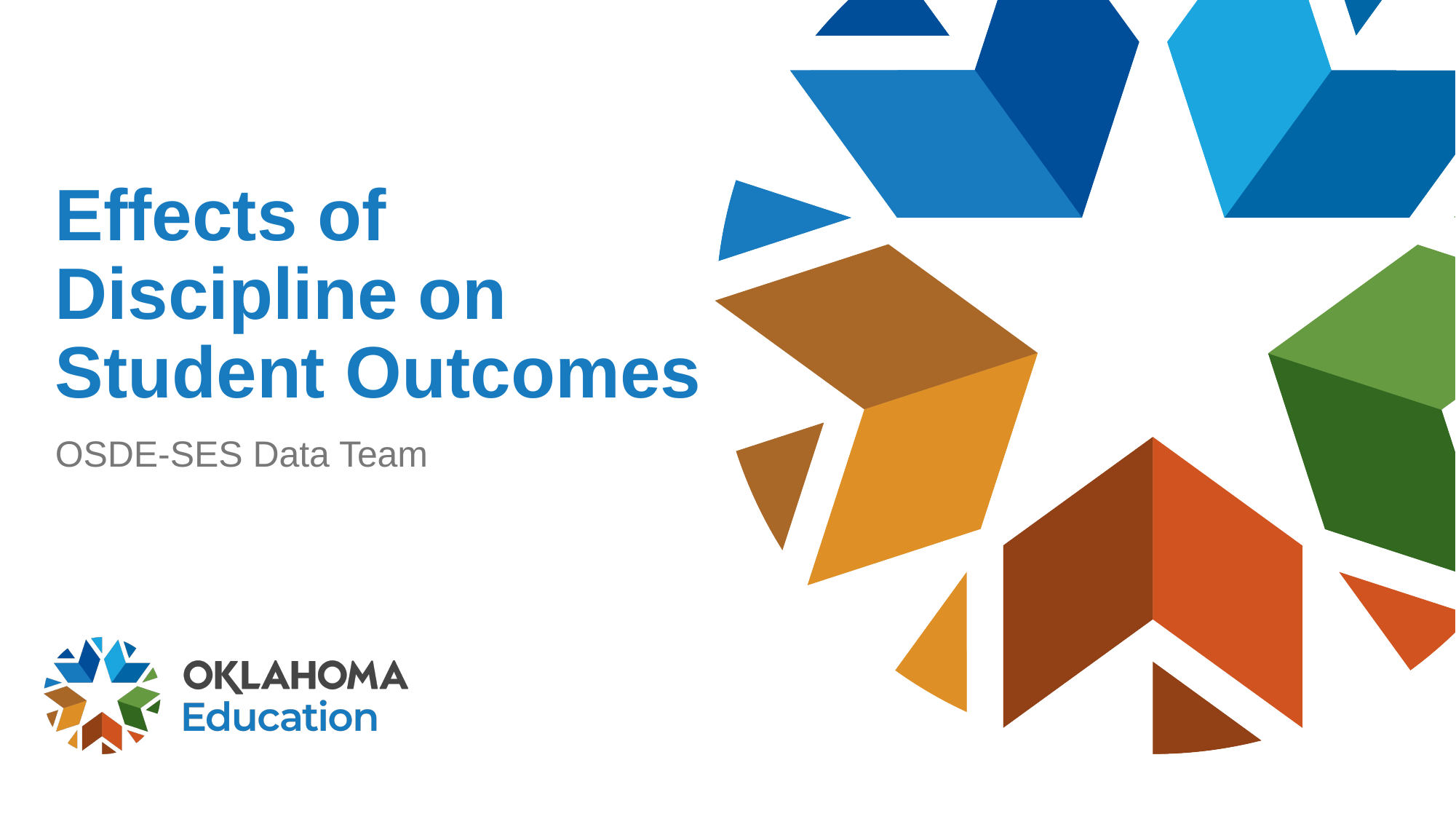

# Effects of Discipline on Student Outcomes
OSDE-SES Data Team